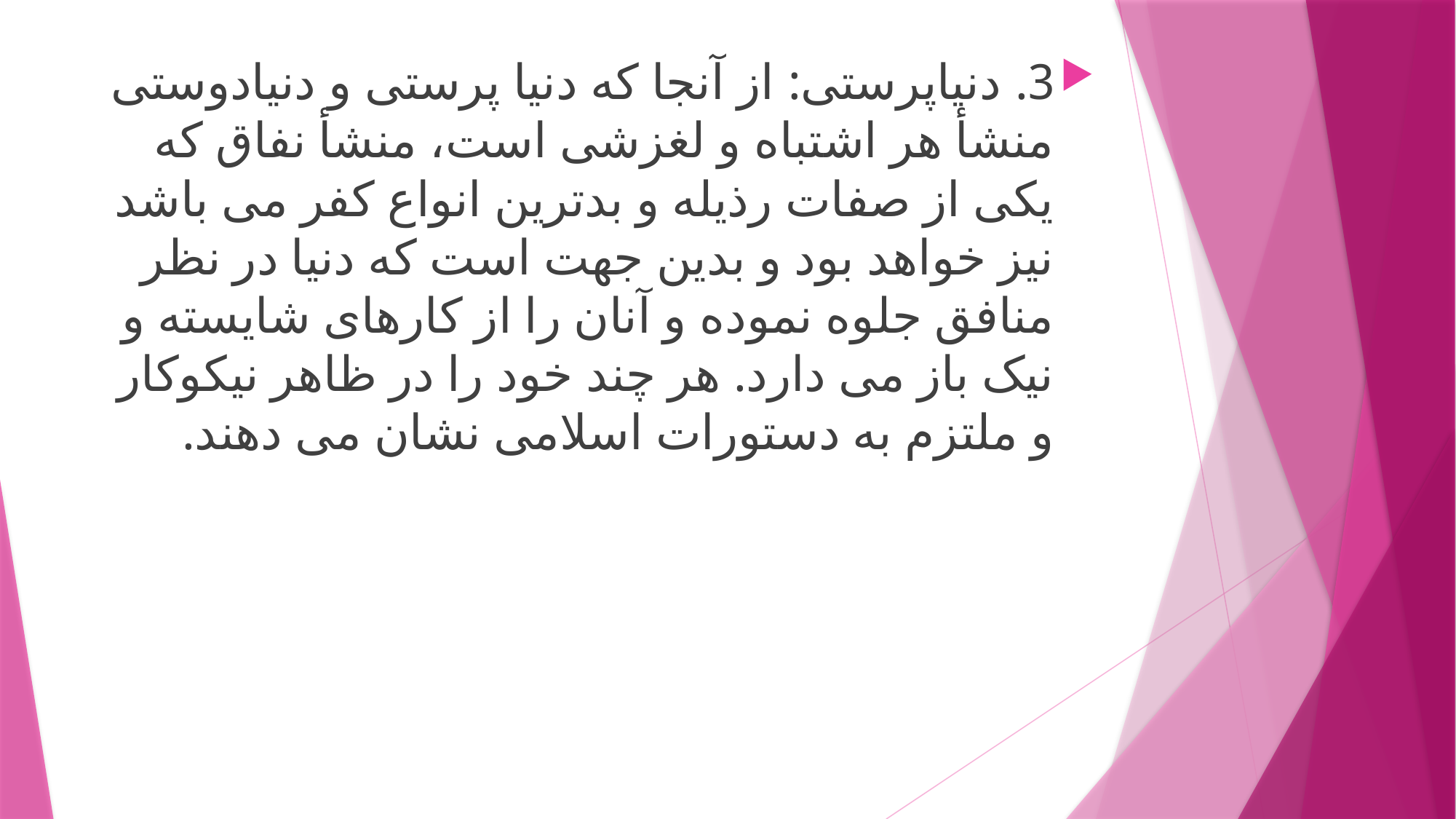

3. دنیاپرستی: از آنجا که دنیا پرستی و دنیادوستی منشأ هر اشتباه و لغزشی است، منشأ نفاق که یکی از صفات رذیله و بدترین انواع کفر می باشد نیز خواهد بود و بدین جهت است که دنیا در نظر منافق جلوه نموده و آنان را از کارهای شایسته و نیک باز می دارد. هر چند خود را در ظاهر نیکوکار و ملتزم به دستورات اسلامی نشان می دهند.